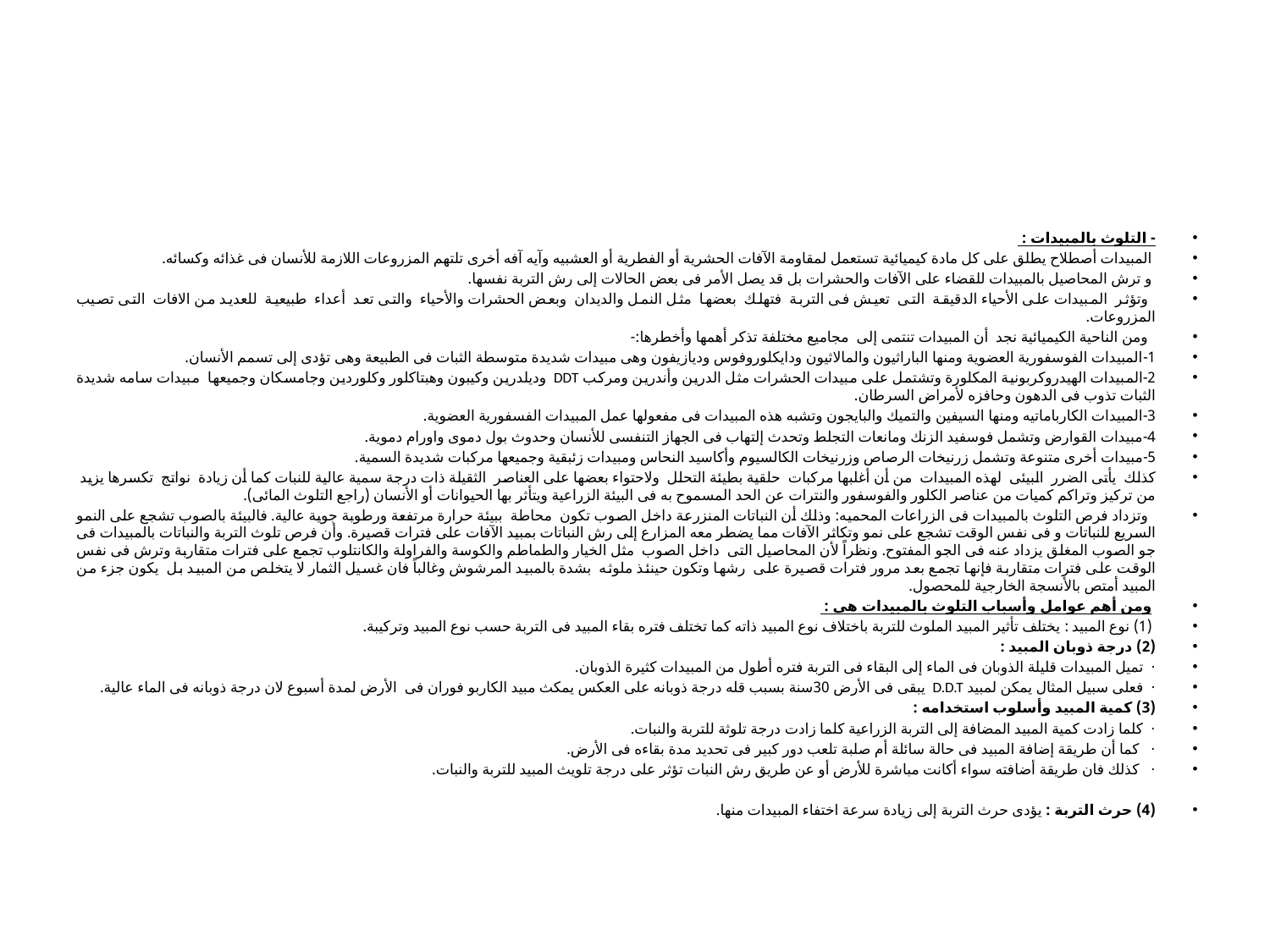

#
- التلوث بالمبيدات :
 المبيدات أصطلاح يطلق على كل مادة كيميائية تستعمل لمقاومة الآفات الحشرية أو الفطرية أو العشبيه وآيه آفه أخرى تلتهم المزروعات اللازمة للأنسان فى غذائه وكسائه.
 و ترش المحاصيل بالمبيدات للقضاء على الآفات والحشرات بل قد يصل الأمر فى بعض الحالات إلى رش التربة نفسها.
  وتؤثر  المبيدات على الأحياء الدقيقة  التى  تعيش فى التربة  فتهلك  بعضها  مثل النمل والديدان  وبعض الحشرات والأحياء  والتى تعد  أعداء  طبيعية  للعديد من الافات  التى تصيب المزروعات.
  ومن الناحية الكيميائية نجد  أن المبيدات تنتمى إلى  مجاميع مختلفة تذكر أهمها وأخطرها:-
1-المبيدات الفوسفورية العضوية ومنها الباراثيون والمالاثيون ودايكلوروفوس وديازيفون وهى مبيدات شديدة متوسطة الثبات فى الطبيعة وهى تؤدى إلى تسمم الأنسان.
2-المبيدات الهيدروكربونية المكلورة وتشتمل على مبيدات الحشرات مثل الدرين وأندرين ومركب DDT  وديلدرين وكيبون وهبتاكلور وكلوردين وجامسكان وجميعها  مبيدات سامه شديدة الثبات تذوب فى الدهون وحافزه لأمراض السرطان.
3-المبيدات الكارباماتيه ومنها السيفين والتميك والبايجون وتشبه هذه المبيدات فى مفعولها عمل المبيدات الفسفورية العضوية.
4-مبيدات القوارض وتشمل فوسفيد الزنك ومانعات التجلط وتحدث إلتهاب فى الجهاز التنفسى للأنسان وحدوث بول دموى واورام دموية.
5-مبيدات أخرى متنوعة وتشمل زرنيخات الرصاص وزرنيخات الكالسيوم وأكاسيد النحاس ومبيدات زئبقية وجميعها مركبات شديدة السمية.
كذلك  يأتى الضرر  البيئى  لهذه المبيدات  من أن أغلبها مركبات  حلقية بطيئة التحلل  ولاحتواء بعضها على العناصر  الثقيلة ذات درجة سمية عالية للنبات كما أن زيادة  نواتج  تكسرها يزيد  من تركيز وتراكم كميات من عناصر الكلور والفوسفور والنترات عن الحد المسموح به فى البيئة الزراعية ويتأثر بها الحيوانات أو الأنسان (راجع التلوث المائى).
  وتزداد فرص التلوث بالمبيدات فى الزراعات المحميه: وذلك أن النباتات المنزرعة داخل الصوب تكون  محاطة  ببيئة حرارة مرتفعة ورطوبة جوية عالية. فالبيئة بالصوب تشجع على النمو السريع للنباتات و فى نفس الوقت تشجع على نمو وتكاثر الآفات مما يضطر معه المزارع إلى رش النباتات بمبيد الآفات على فترات قصيرة. وأن فرص تلوث التربة والنباتات بالمبيدات فى جو الصوب المغلق يزداد عنه فى الجو المفتوح. ونظراً لأن المحاصيل التى  داخل الصوب  مثل الخيار والطماطم والكوسة والفراولة والكانتلوب تجمع على فترات متقاربة وترش فى نفس الوقت على فترات متقاربة فإنها تجمع بعد مرور فترات قصيرة على  رشها وتكون حينئذ ملوثه  بشدة بالمبيد المرشوش وغالباً فان غسيل الثمار لا يتخلص من المبيد بل  يكون جزء من المبيد أمتص بالأنسجة الخارجية للمحصول.
 ومن أهم عوامل وأسباب التلوث بالمبيدات هى :
 (1) نوع المبيد : يختلف تأثير المبيد الملوث للتربة باختلاف نوع المبيد ذاته كما تختلف فتره بقاء المبيد فى التربة حسب نوع المبيد وتركيبة.
(2) درجة ذوبان المبيد :
·  تميل المبيدات قليلة الذوبان فى الماء إلى البقاء فى التربة فتره أطول من المبيدات كثيرة الذوبان.
·  فعلى سبيل المثال يمكن لمبيد D.D.T  يبقى فى الأرض 30سنة بسبب قله درجة ذوبانه على العكس يمكث مبيد الكاربو فوران فى  الأرض لمدة أسبوع لان درجة ذوبانه فى الماء عالية.
(3) كمية المبيد وأسلوب استخدامه :
·  كلما زادت كمية المبيد المضافة إلى التربة الزراعية كلما زادت درجة تلوثة للتربة والنبات.
·   كما أن طريقة إضافة المبيد فى حالة سائلة أم صلبة تلعب دور كبير فى تحديد مدة بقاءه فى الأرض.
·   كذلك فان طريقة أضافته سواء أكانت مباشرة للأرض أو عن طريق رش النبات تؤثر على درجة تلويث المبيد للتربة والنبات.

(4) حرث التربة : يؤدى حرث التربة إلى زيادة سرعة اختفاء المبيدات منها.